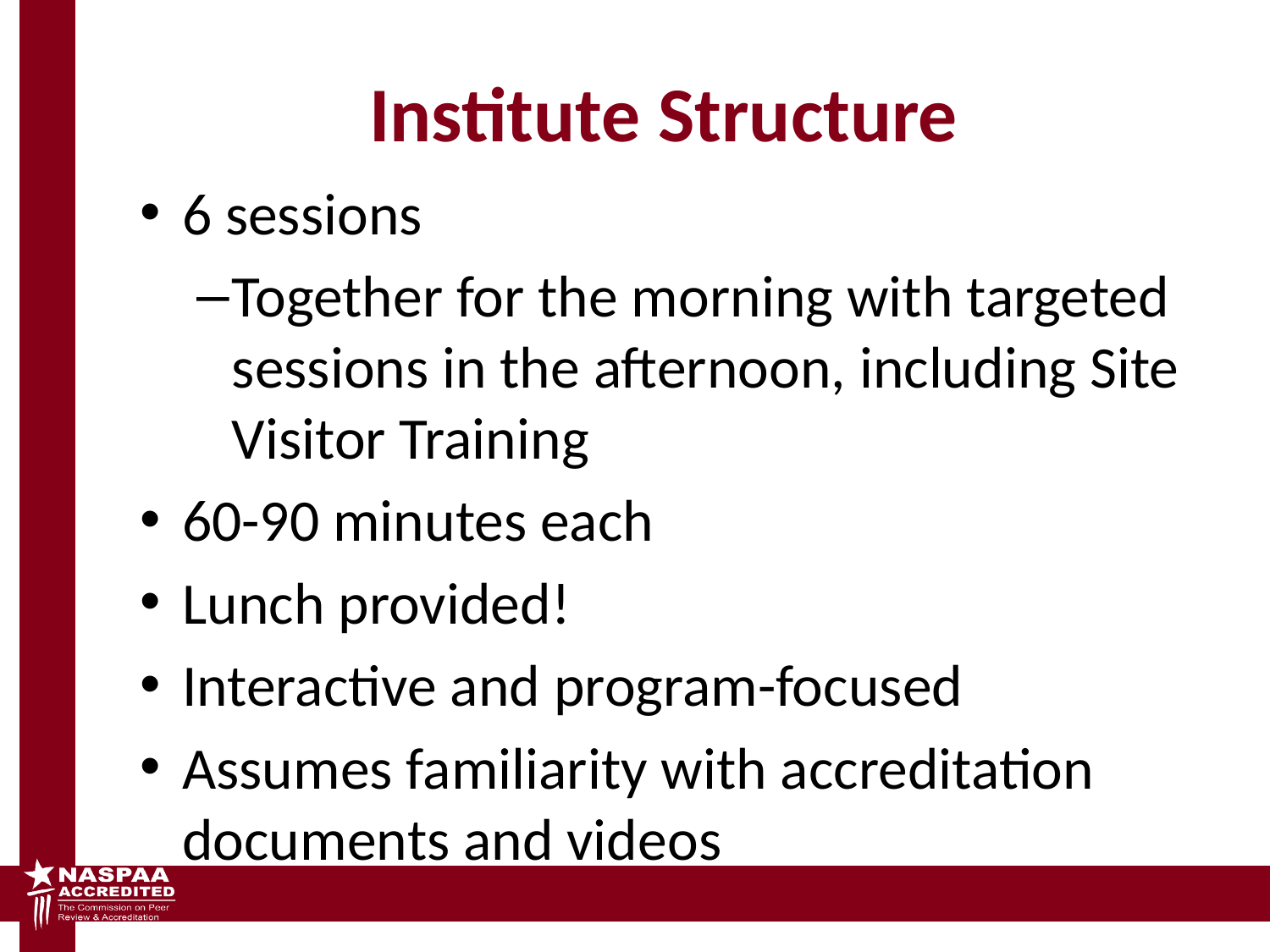

# Institute Structure
6 sessions
Together for the morning with targeted sessions in the afternoon, including Site Visitor Training
60-90 minutes each
Lunch provided!
Interactive and program-focused
Assumes familiarity with accreditation documents and videos